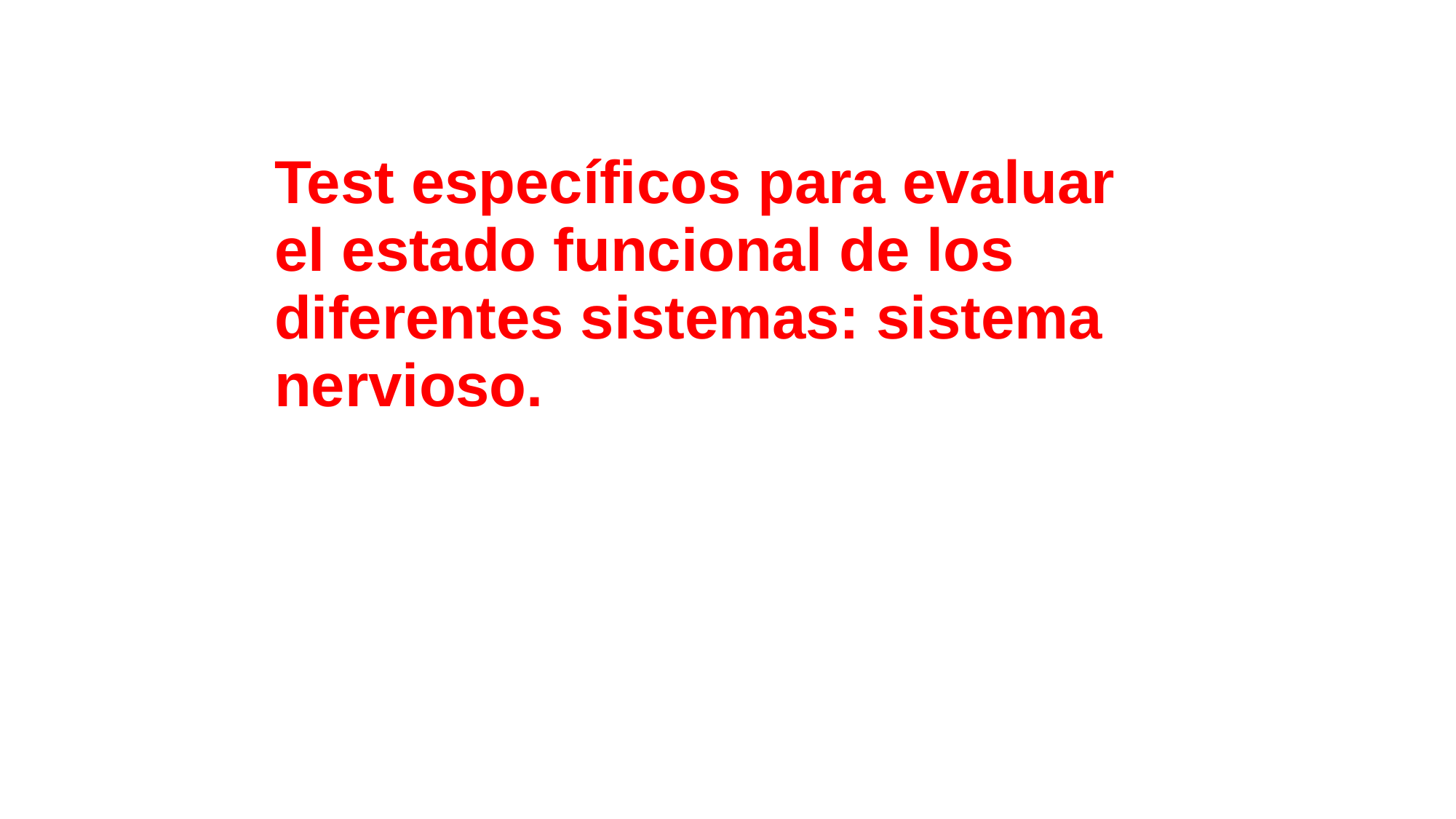

Test específicos para evaluar el estado funcional de los diferentes sistemas: sistema nervioso.